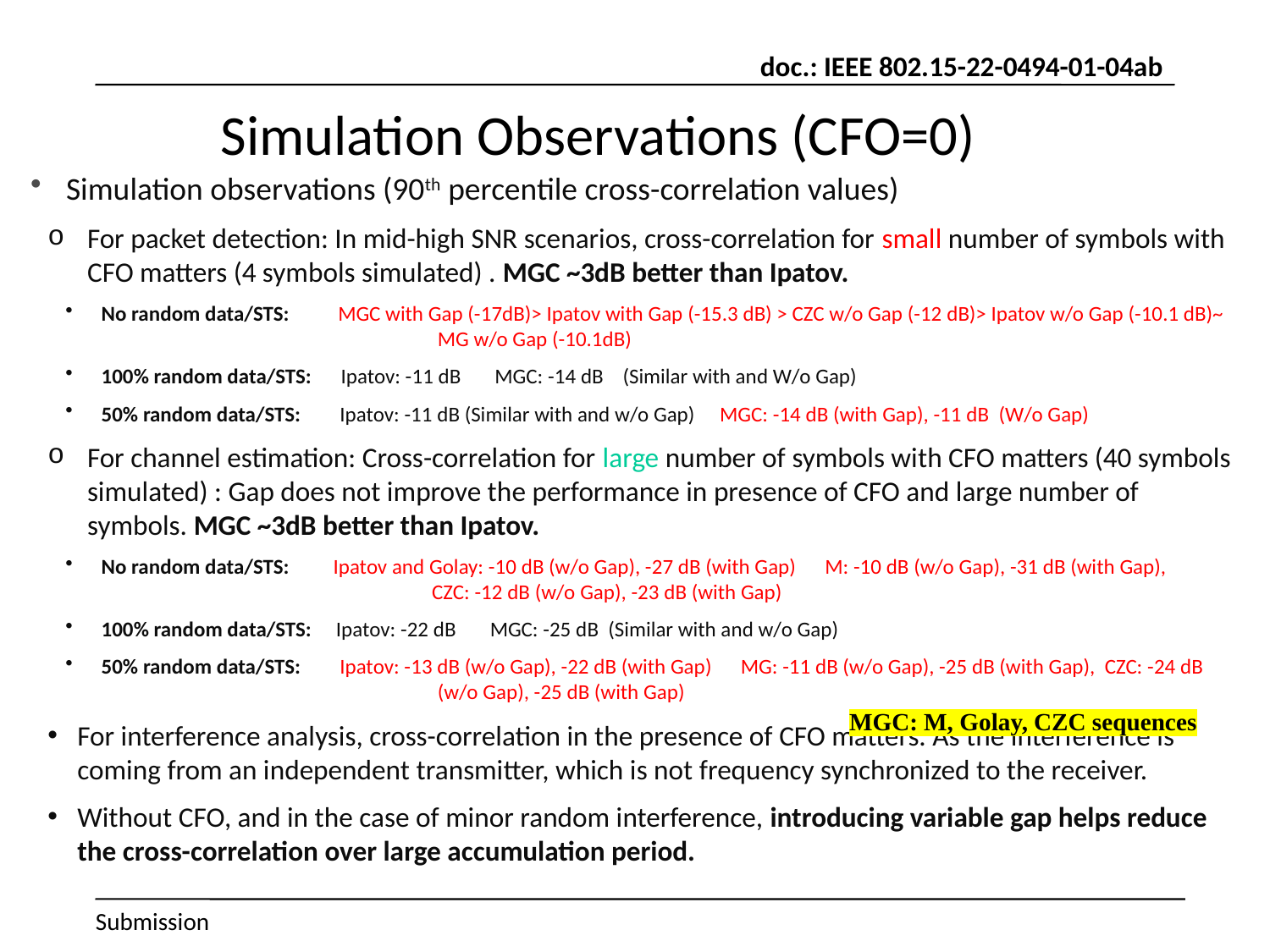

# Simulation Observations (CFO=0)
Simulation observations (90th percentile cross-correlation values)
For packet detection: In mid-high SNR scenarios, cross-correlation for small number of symbols with CFO matters (4 symbols simulated) . MGC ~3dB better than Ipatov.
No random data/STS:          MGC with Gap (-17dB)> Ipatov with Gap (-15.3 dB) > CZC w/o Gap (-12 dB)> Ipatov w/o Gap (-10.1 dB)~ 		                 MG w/o Gap (-10.1dB)
100% random data/STS:      Ipatov: -11 dB       MGC: -14 dB    (Similar with and W/o Gap)
50% random data/STS:        Ipatov: -11 dB (Similar with and w/o Gap)     MGC: -14 dB (with Gap), -11 dB  (W/o Gap)
For channel estimation: Cross-correlation for large number of symbols with CFO matters (40 symbols simulated) : Gap does not improve the performance in presence of CFO and large number of symbols. MGC ~3dB better than Ipatov.
No random data/STS:         Ipatov and Golay: -10 dB (w/o Gap), -27 dB (with Gap)      M: -10 dB (w/o Gap), -31 dB (with Gap),           	                                          CZC: -12 dB (w/o Gap), -23 dB (with Gap)
100% random data/STS:     Ipatov: -22 dB       MGC: -25 dB  (Similar with and w/o Gap)
50% random data/STS:        Ipatov: -13 dB (w/o Gap), -22 dB (with Gap)      MG: -11 dB (w/o Gap), -25 dB (with Gap),  CZC: -24 dB  		                 (w/o Gap), -25 dB (with Gap)
For interference analysis, cross-correlation in the presence of CFO matters. As the interference is coming from an independent transmitter, which is not frequency synchronized to the receiver.
Without CFO, and in the case of minor random interference, introducing variable gap helps reduce the cross-correlation over large accumulation period.

MGC: M, Golay, CZC sequences